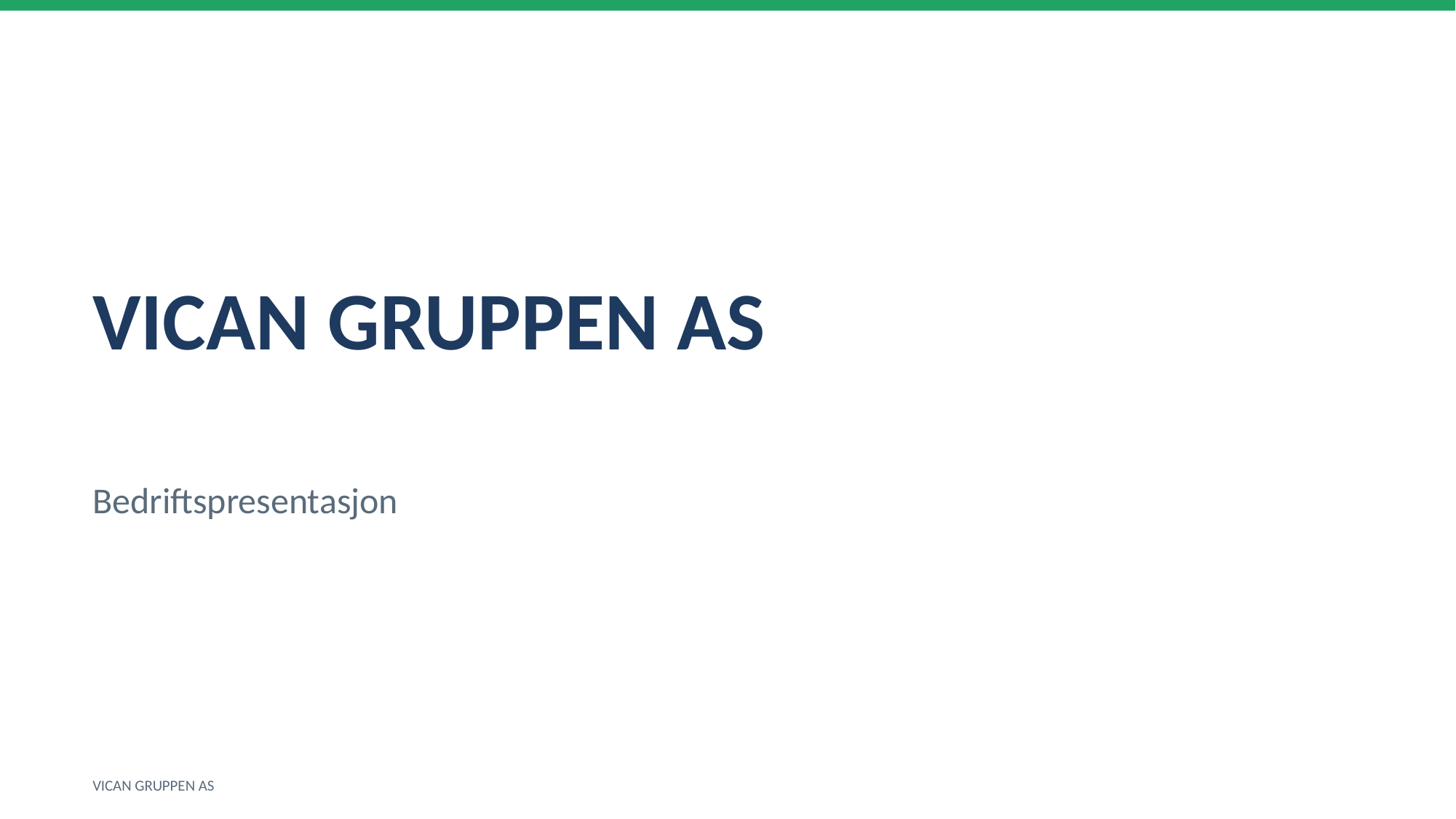

VICAN GRUPPEN AS
Bedriftspresentasjon
VICAN GRUPPEN AS